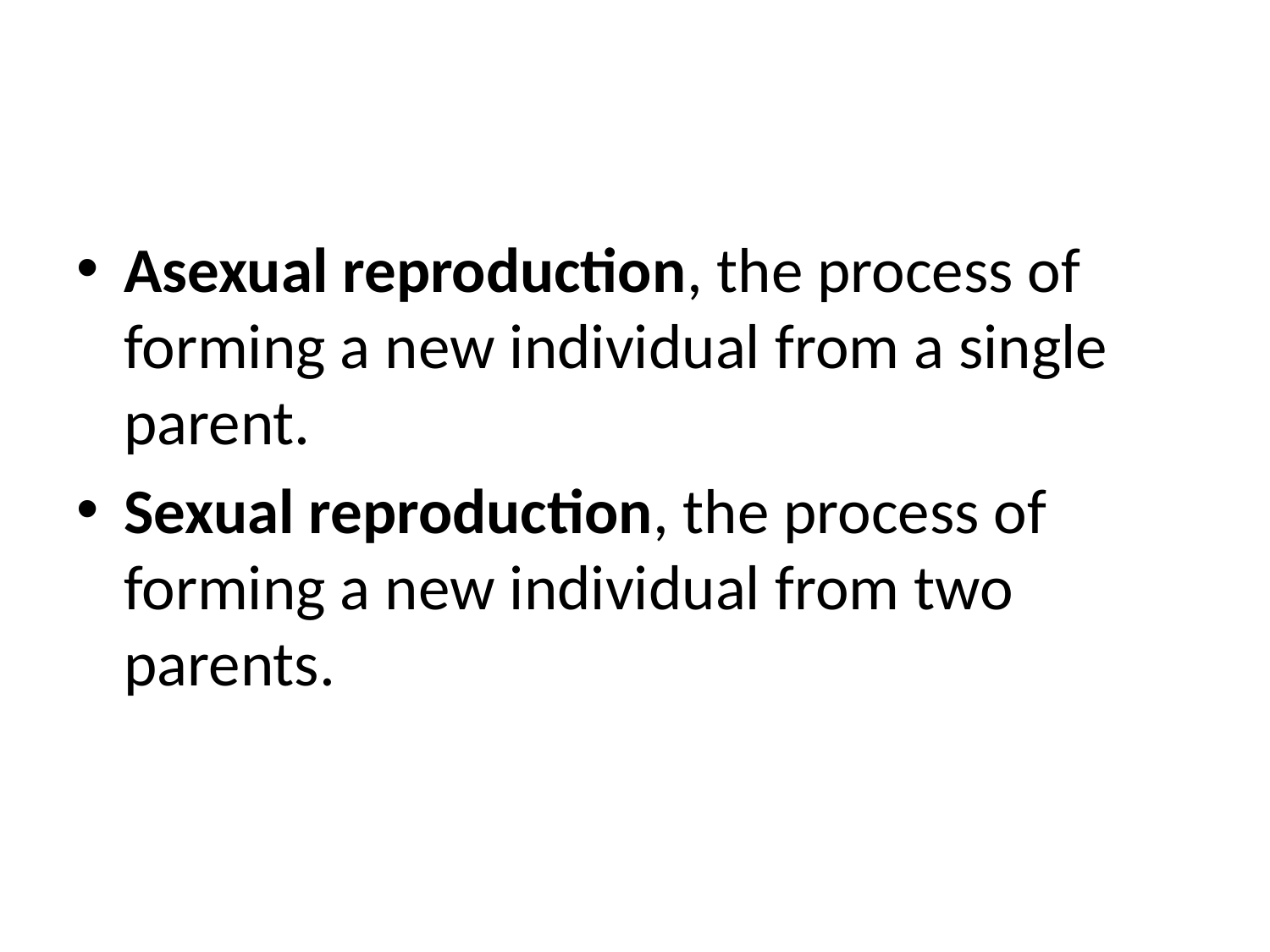

#
Asexual reproduction, the process of forming a new individual from a single parent.
Sexual reproduction, the process of forming a new individual from two parents.